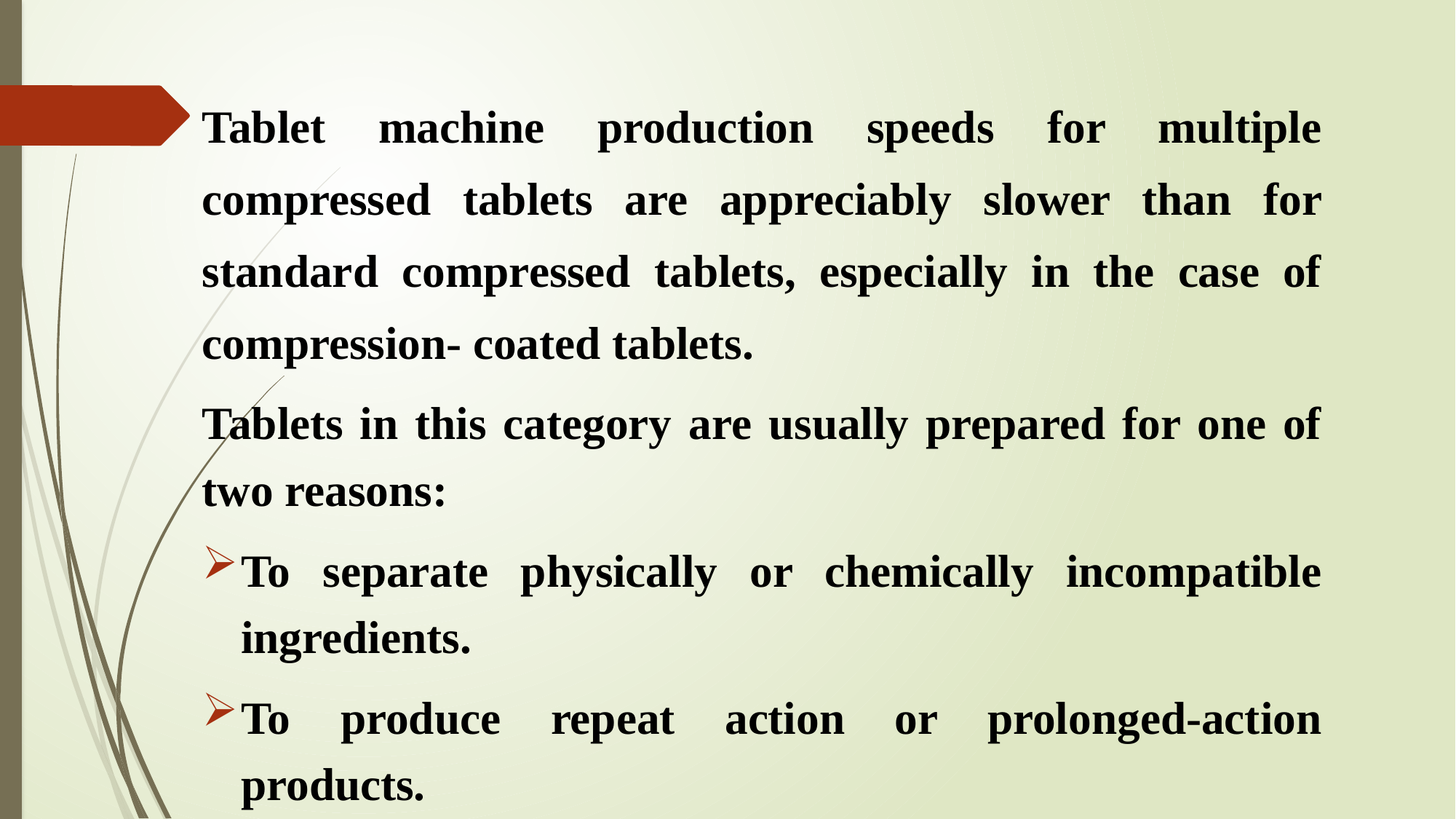

# Tablet machine production speeds for multiple compressed tablets are appreciably slower than for standard compressed tablets, especially in the case of compression- coated tablets.
Tablets in this category are usually prepared for one of two reasons:
To separate physically or chemically incompatible ingredients.
To produce repeat action or prolonged-action products.